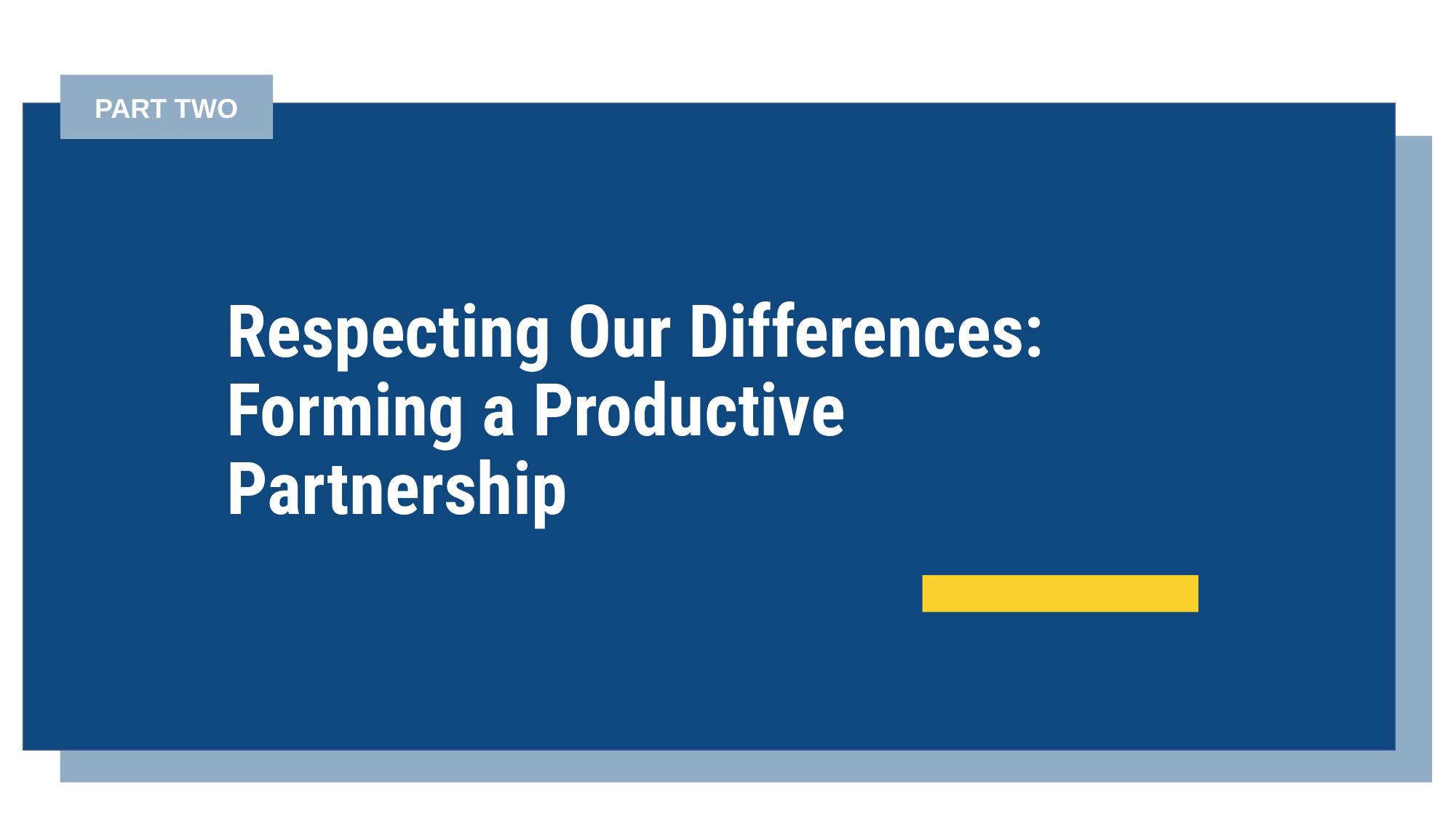

PART TWO

Respecting Our Differences:
Forming a Productive Partnership